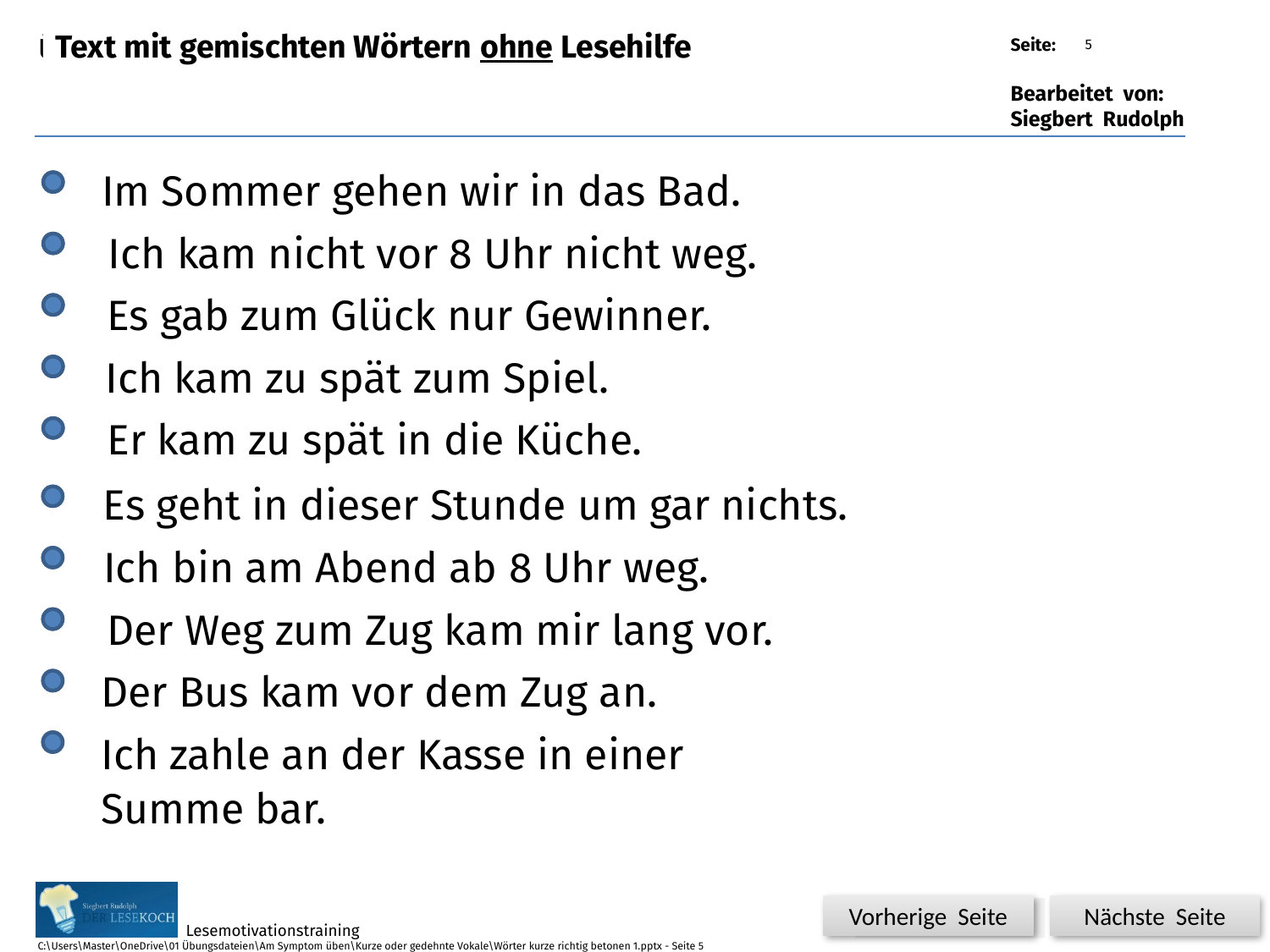

5
Text mit gemischten Wörtern ohne Lesehilfe
Im Sommer gehen wir in das Bad.

Ich kam nicht vor 8 Uhr nicht weg.

Es gab zum Glück nur Gewinner.

Ich kam zu spät zum Spiel.

Er kam zu spät in die Küche.

Es geht in dieser Stunde um gar nichts.

Ich bin am Abend ab 8 Uhr weg.

Der Weg zum Zug kam mir lang vor.

Der Bus kam vor dem Zug an.

Ich zahle an der Kasse in einer Summe bar.

Vorherige  Seite
Nächste  Seite

C:\Users\Master\OneDrive\01 Übungsdateien\Am Symptom üben\Kurze oder gedehnte Vokale\Wörter kurze richtig betonen 1.pptx - Seite 5